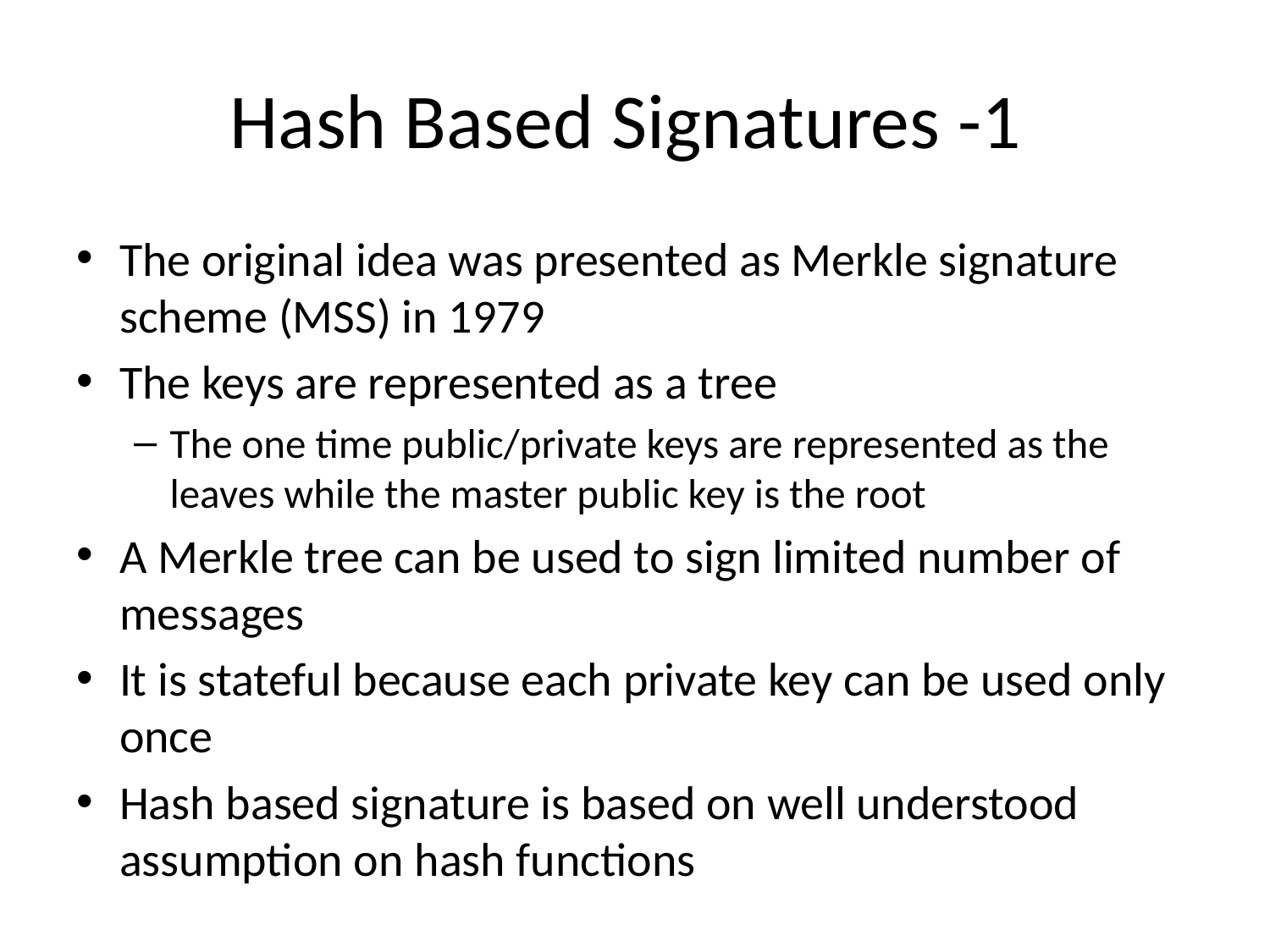

# Hash Based Signatures -1
The original idea was presented as Merkle signature scheme (MSS) in 1979
The keys are represented as a tree
The one time public/private keys are represented as the leaves while the master public key is the root
A Merkle tree can be used to sign limited number of messages
It is stateful because each private key can be used only once
Hash based signature is based on well understood assumption on hash functions